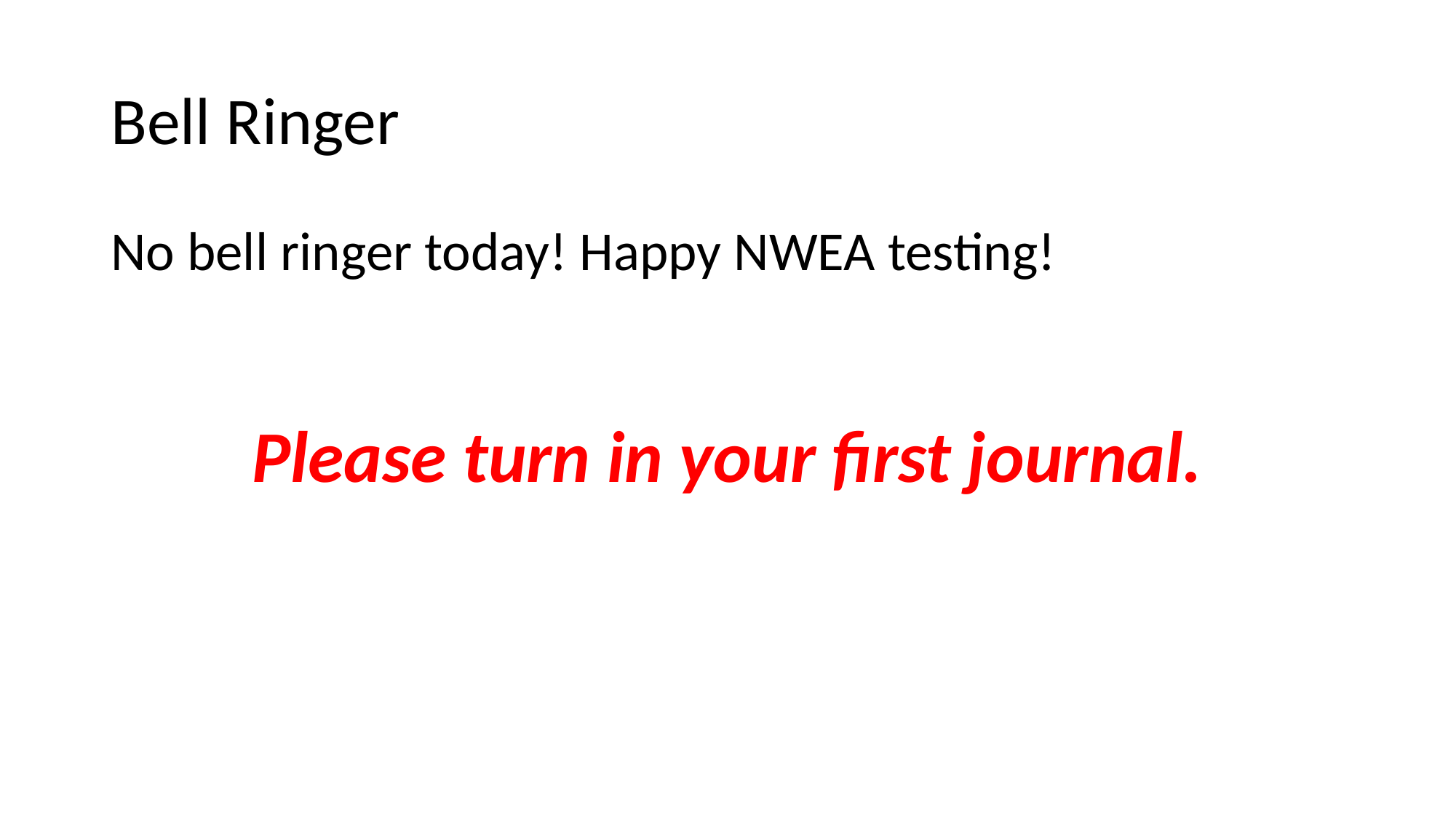

# Bell Ringer
No bell ringer today! Happy NWEA testing!

Please turn in your first journal.